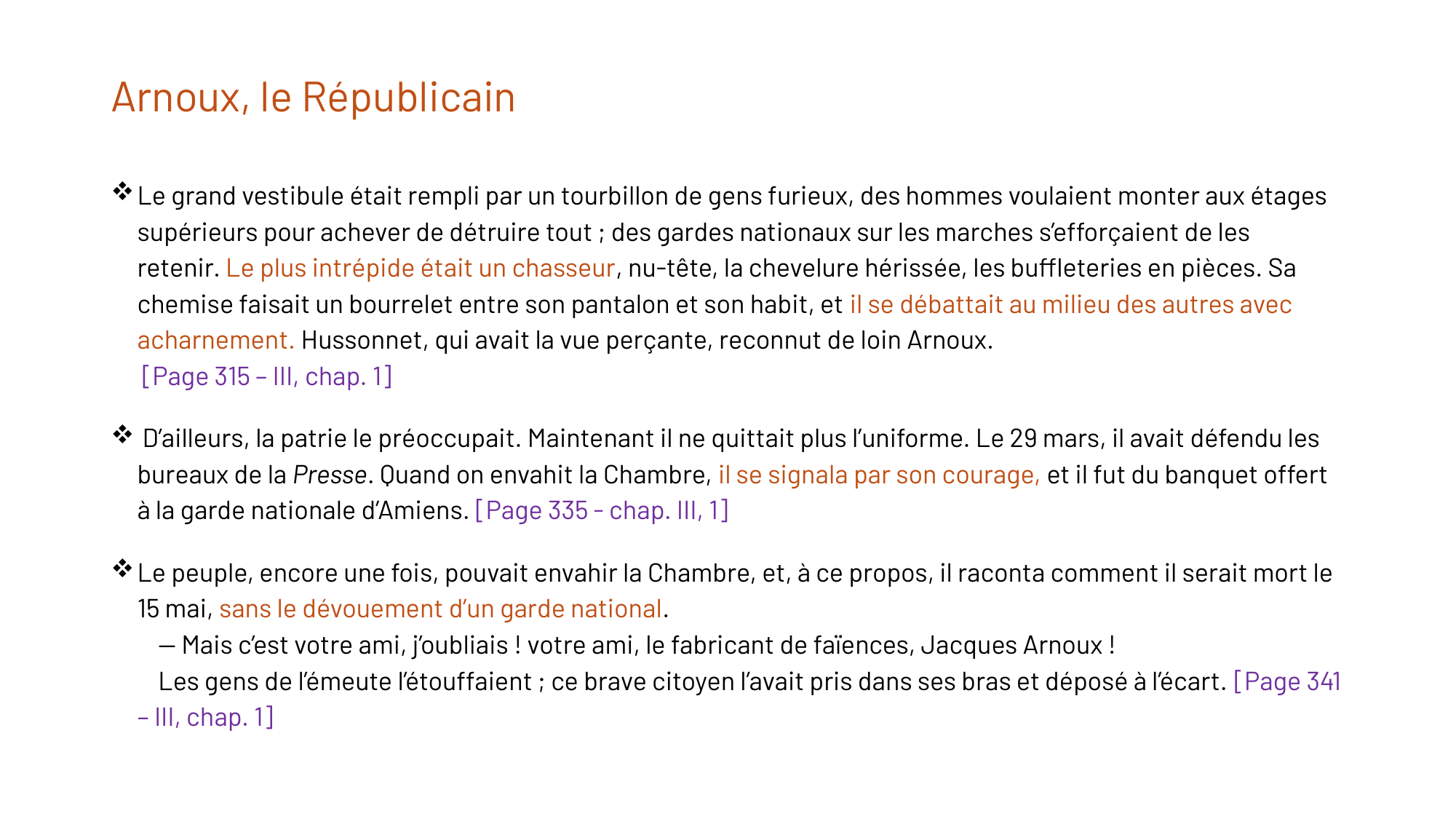

# Arnoux, le Républicain
Le grand vestibule était rempli par un tourbillon de gens furieux, des hommes voulaient monter aux étages supérieurs pour achever de détruire tout ; des gardes nationaux sur les marches s’efforçaient de les retenir. Le plus intrépide était un chasseur, nu-tête, la chevelure hérissée, les buffleteries en pièces. Sa chemise faisait un bourrelet entre son pantalon et son habit, et il se débattait au milieu des autres avec acharnement. Hussonnet, qui avait la vue perçante, reconnut de loin Arnoux.
 [Page 315 – III, chap. 1]
 D’ailleurs, la patrie le préoccupait. Maintenant il ne quittait plus l’uniforme. Le 29 mars, il avait défendu les bureaux de la Presse. Quand on envahit la Chambre, il se signala par son courage, et il fut du banquet offert à la garde nationale d’Amiens. [Page 335 - chap. III, 1]
Le peuple, encore une fois, pouvait envahir la Chambre, et, à ce propos, il raconta comment il serait mort le 15 mai, sans le dévouement d’un garde national.
    — Mais c’est votre ami, j’oubliais ! votre ami, le fabricant de faïences, Jacques Arnoux !
    Les gens de l’émeute l’étouffaient ; ce brave citoyen l’avait pris dans ses bras et déposé à l’écart. [Page 341 – III, chap. 1]